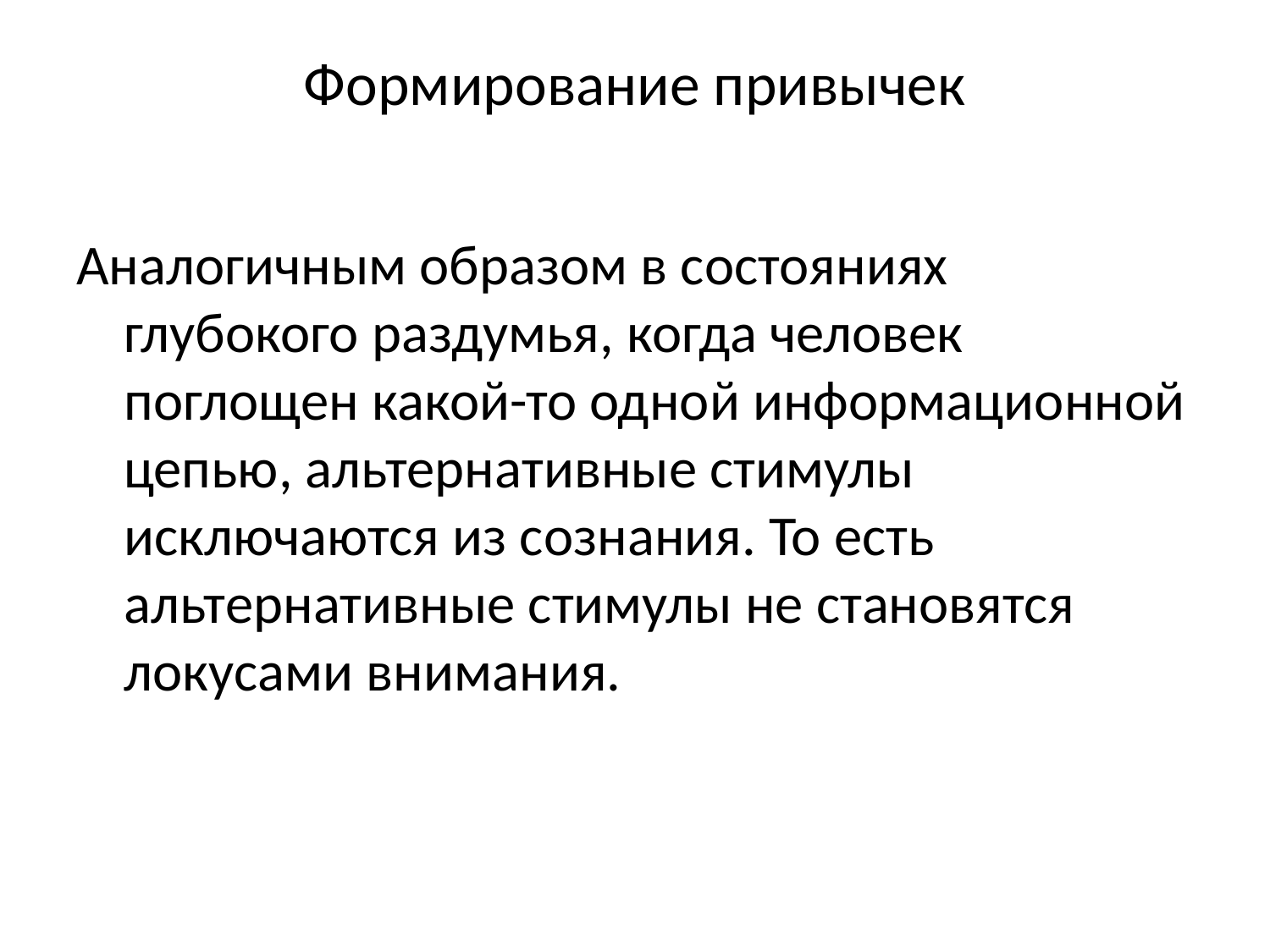

# Формирование привычек
Аналогичным образом в состояниях глубокого раздумья, когда человек поглощен какой-то одной информационной цепью, альтернативные стимулы исключаются из сознания. То есть альтернативные стимулы не становятся локусами внимания.